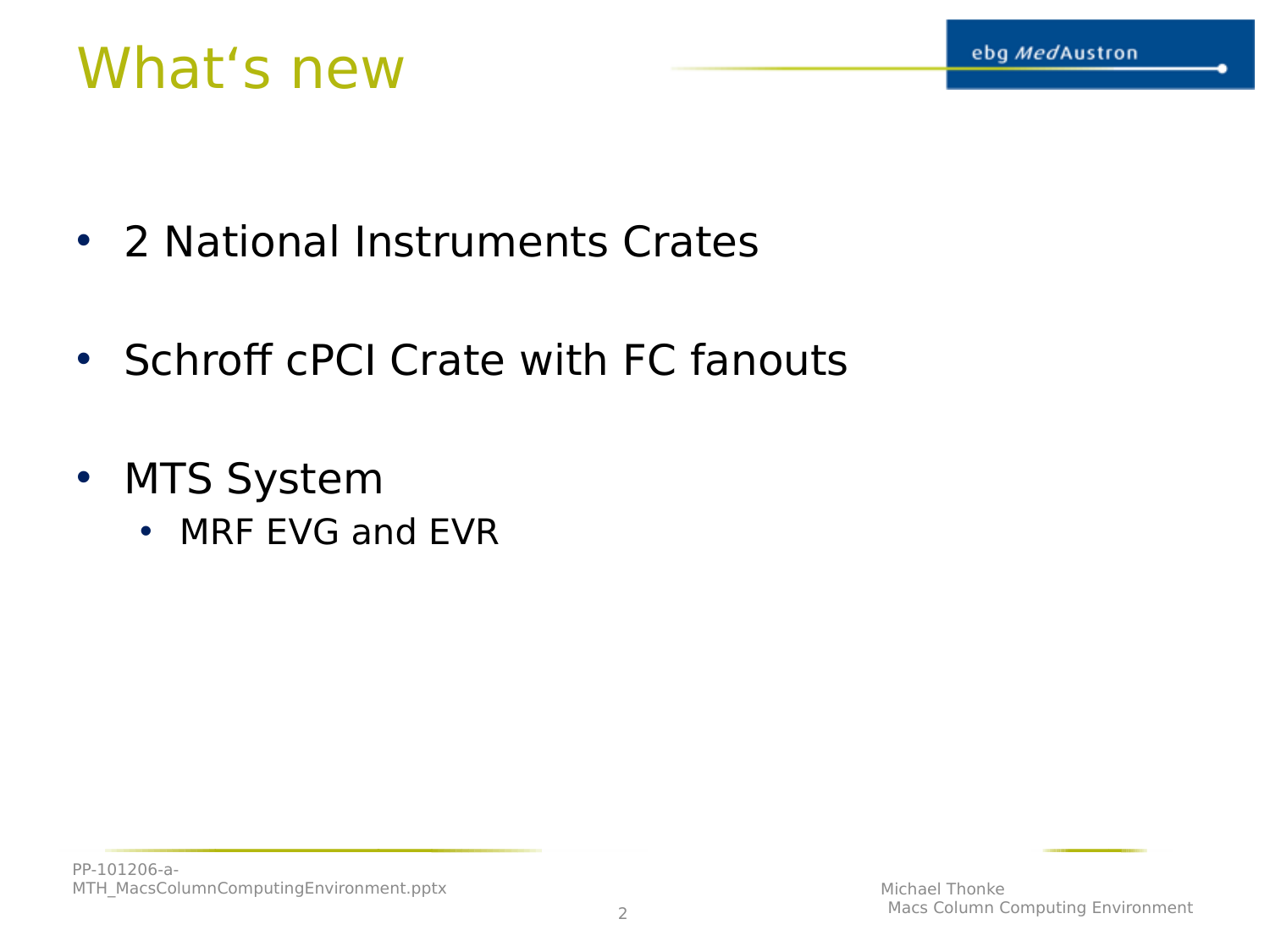

# What‘s new
2 National Instruments Crates

Schroff cPCI Crate with FC fanouts

MTS System
MRF EVG and EVR

PP-101206-a-MTH_MacsColumnComputingEnvironment.pptx

Michael Thonke
Macs Column Computing Environment
2